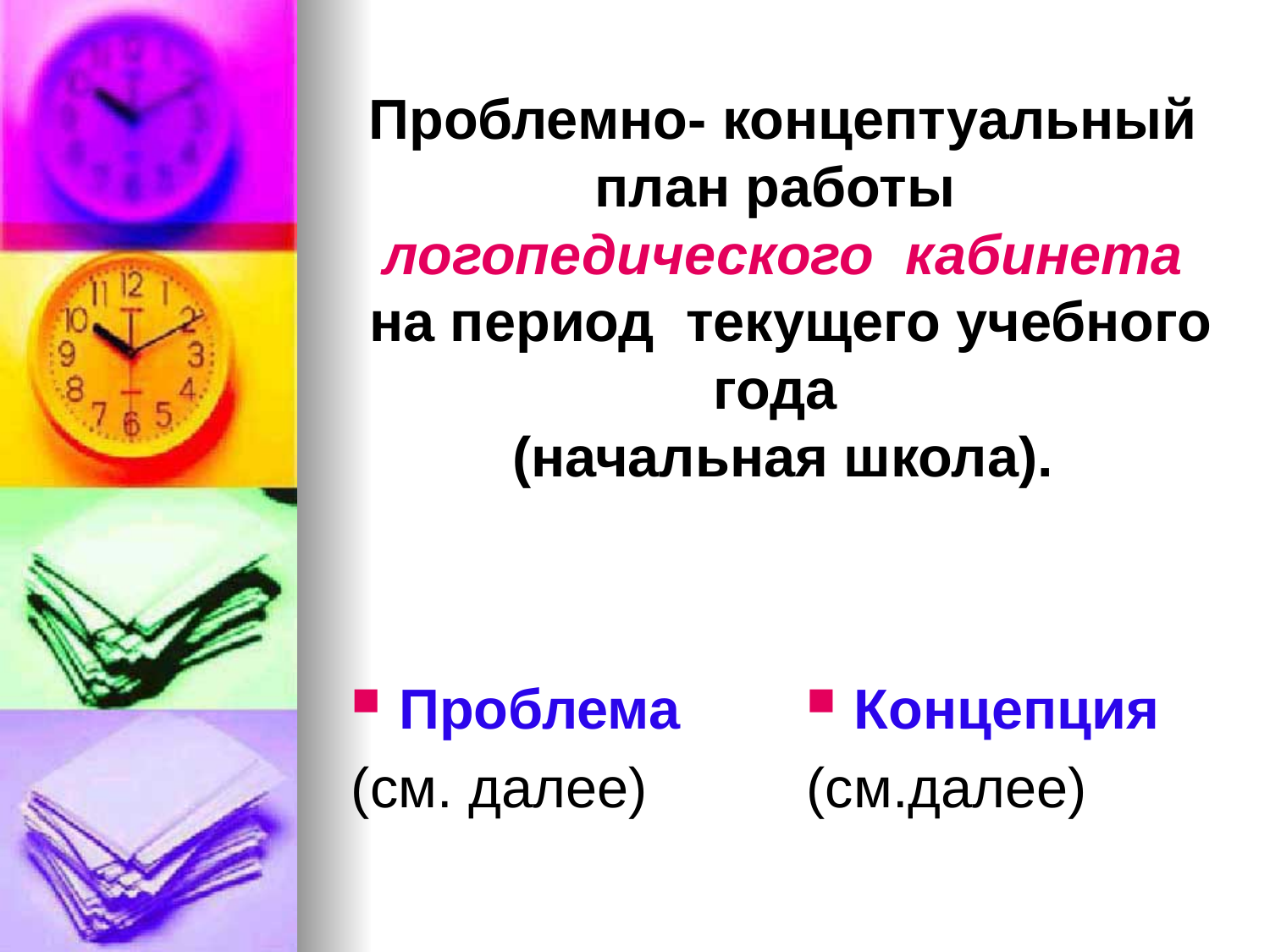

# Проблемно- концептуальный план работы логопедического  кабинета на период  текущего учебного года (начальная школа).
Проблема
(см. далее)
Концепция
(см.далее)